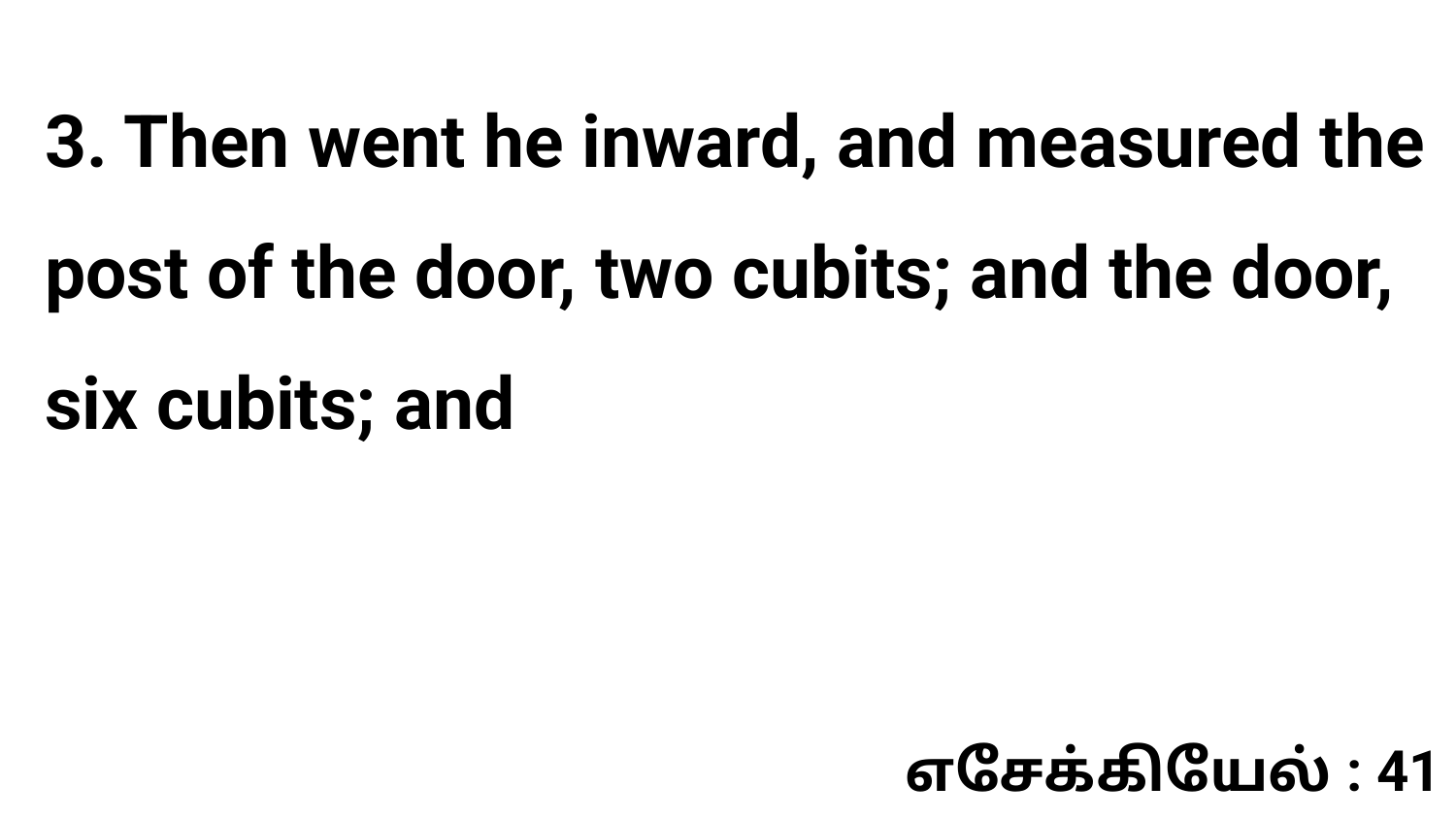

3. Then went he inward, and measured the post of the door, two cubits; and the door, six cubits; and
எசேக்கியேல் : 41